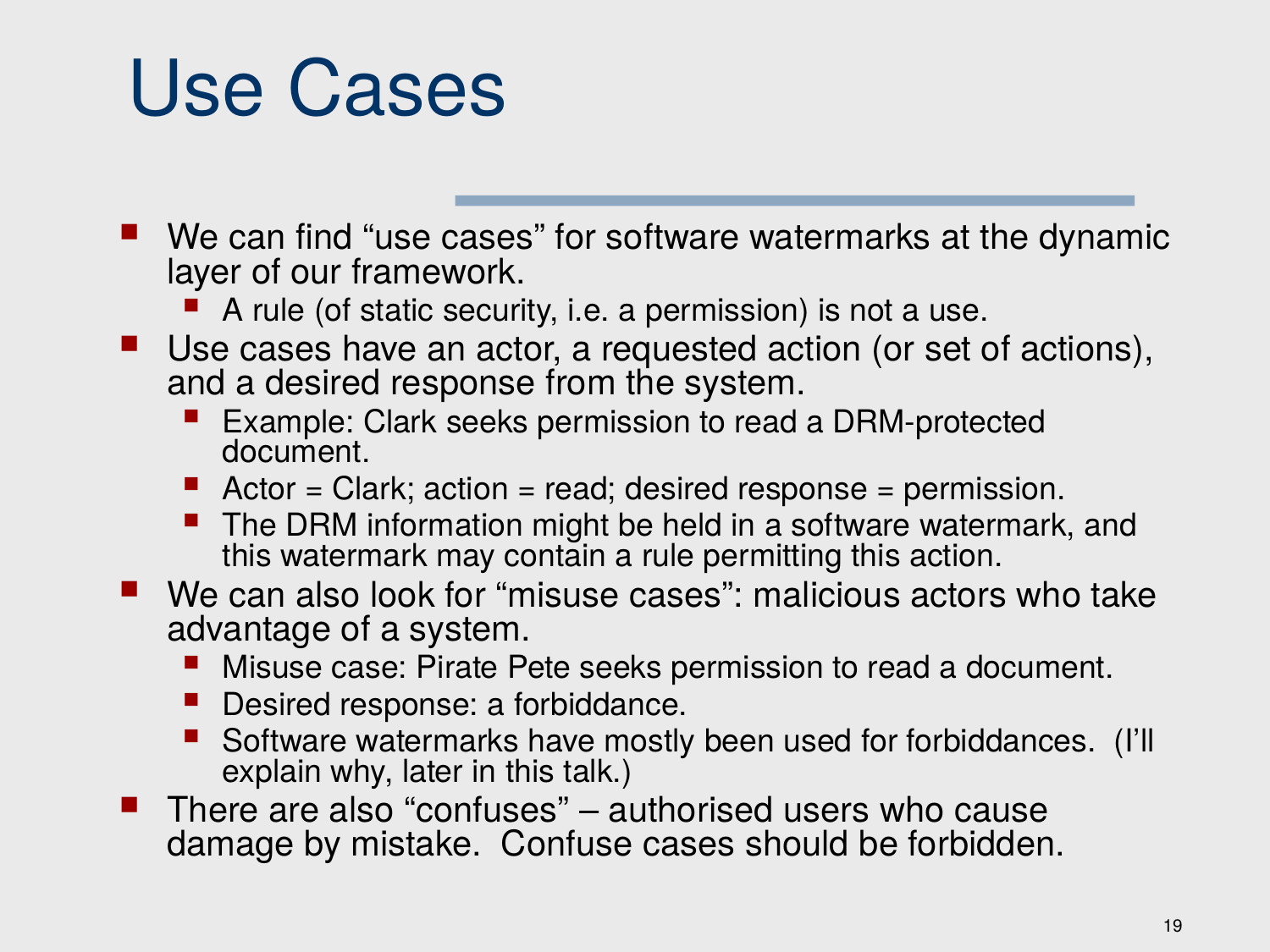

# Use Cases
We can find “use cases” for software watermarks at the dynamic layer of our framework.
A rule (of static security, i.e. a permission) is not a use.
Use cases have an actor, a requested action (or set of actions), and a desired response from the system.
Example: Clark seeks permission to read a DRM-protected document.
Actor = Clark; action = read; desired response = permission.
The DRM information might be held in a software watermark, and this watermark may contain a rule permitting this action.
We can also look for “misuse cases”: malicious actors who take advantage of a system.
Misuse case: Pirate Pete seeks permission to read a document.
Desired response: a forbiddance.
Software watermarks have mostly been used for forbiddances.  (I’ll explain why, later in this talk.)
There are also “confuses” – authorised users who cause damage by mistake.  Confuse cases should be forbidden.
19